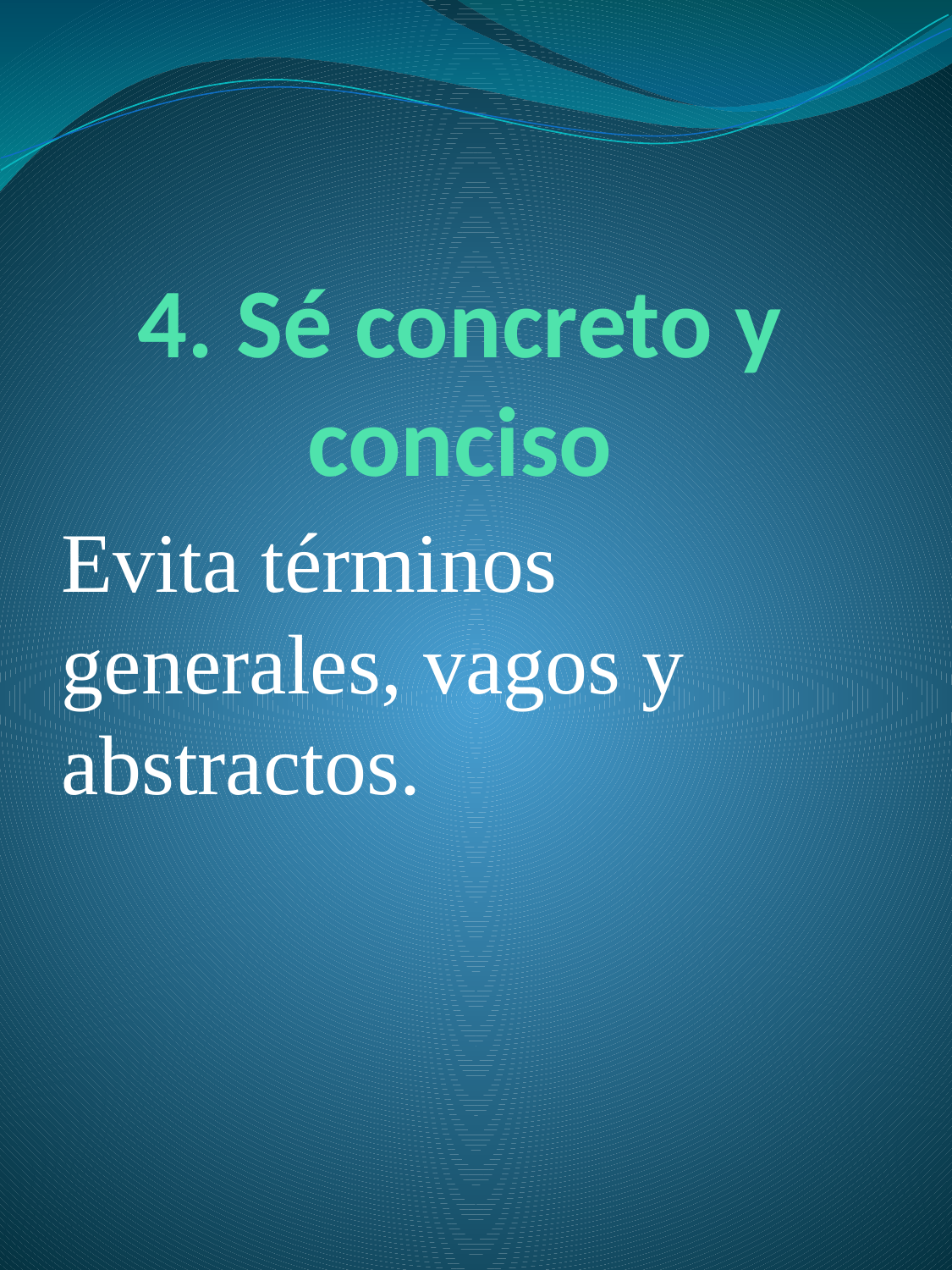

# 4. Sé concreto y conciso
Evita términos  generales, vagos y abstractos.